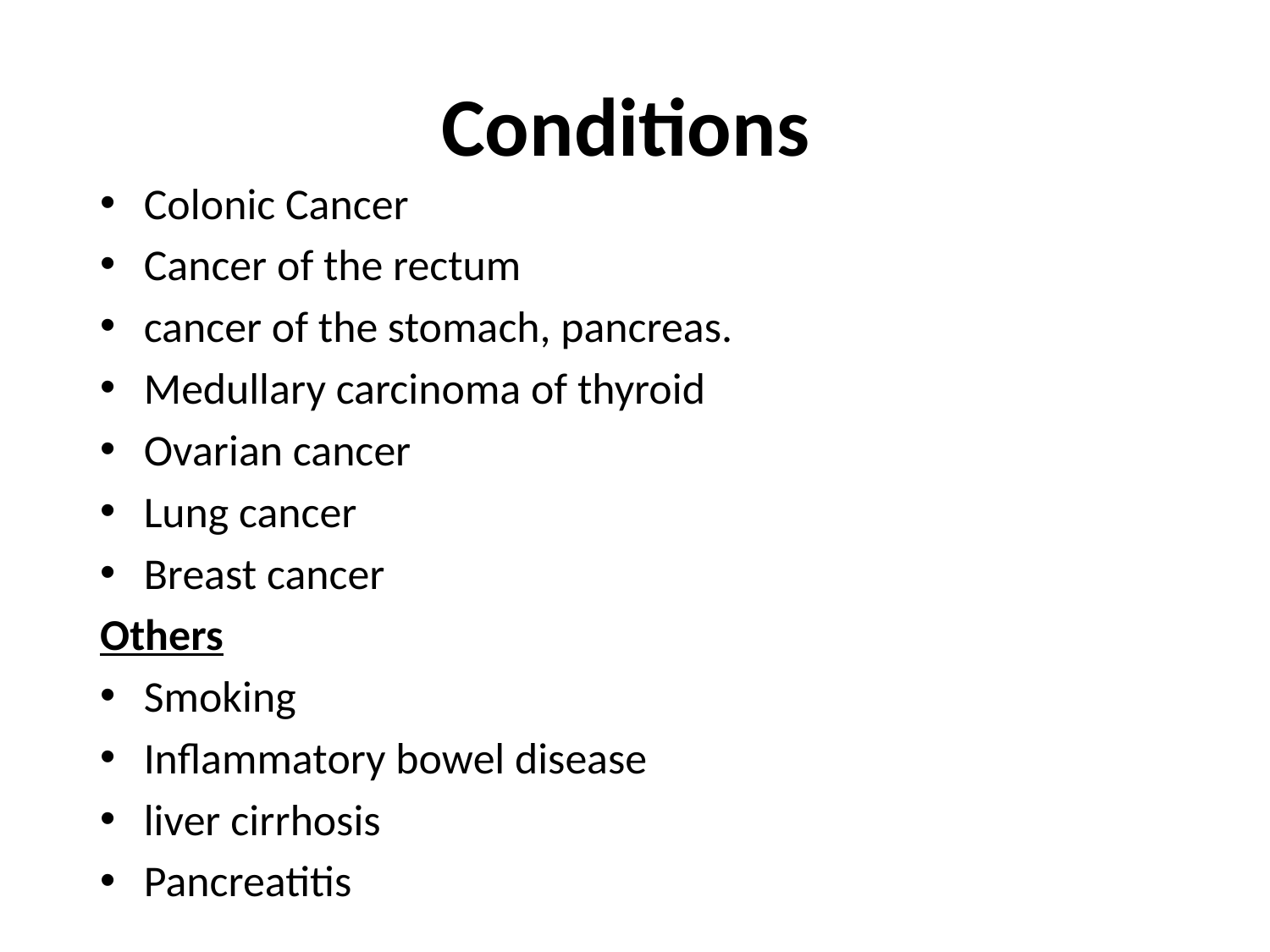

# Conditions
Colonic Cancer
Cancer of the rectum
cancer of the stomach, pancreas.
Medullary carcinoma of thyroid
Ovarian cancer
Lung cancer
Breast cancer
Others
Smoking
Inflammatory bowel disease
liver cirrhosis
Pancreatitis